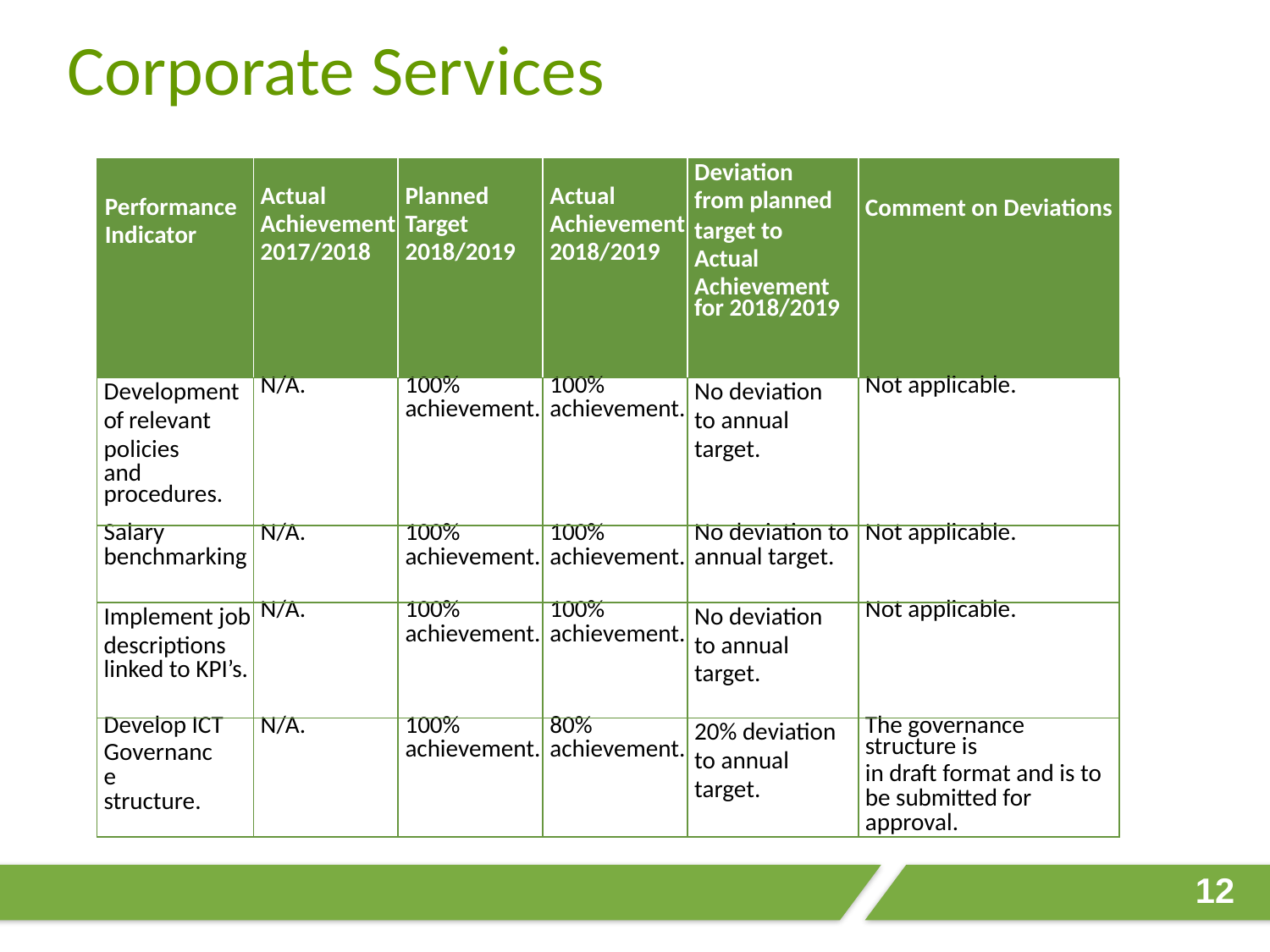

Corporate Services

| Performance Indicator | Actual Achievement 2017/2018 | Planned Target 2018/2019 | Actual Achievement 2018/2019 | Deviation from planned target to Actual Achievement for 2018/2019 | Comment on Deviations |
| --- | --- | --- | --- | --- | --- |
| Development of relevant policies and procedures. | N/A. | 100% achievement. | 100% achievement. | No deviation to annual target. | Not applicable. |
| Salary benchmarking | N/A. | 100% achievement. | 100% achievement. | No deviation to annual target. | Not applicable. |
| Implement job descriptions linked to KPI’s. | N/A. | 100% achievement. | 100% achievement. | No deviation to annual target. | Not applicable. |
| Develop ICT Governance structure. | N/A. | 100% achievement. | 80% achievement. | 20% deviation to annual target. | The governance structure is in draft format and is to be submitted for approval. |
12